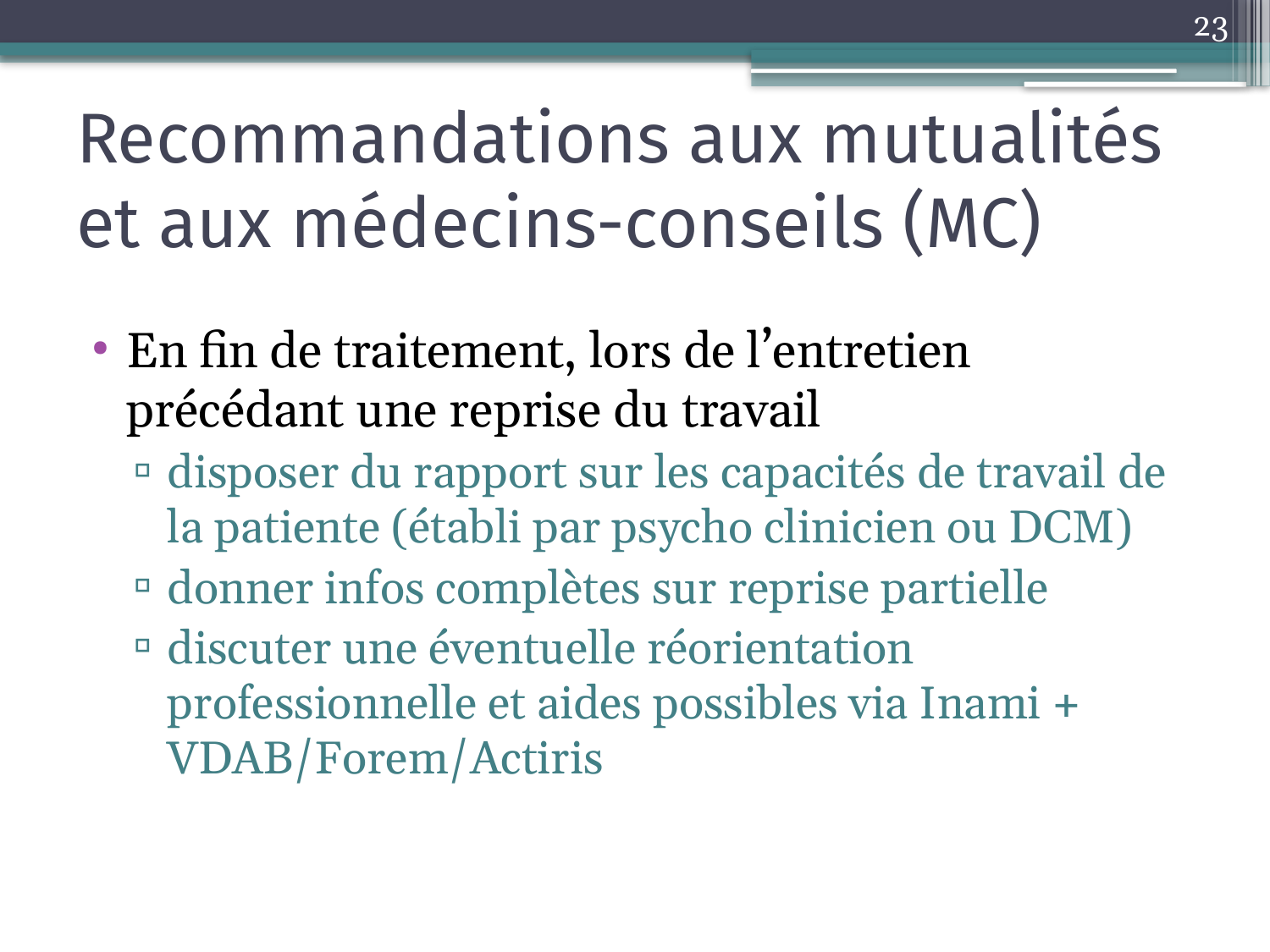

23
# Recommandations aux mutualités et aux médecins-conseils (MC)
En fin de traitement, lors de l’entretien précédant une reprise du travail
disposer du rapport sur les capacités de travail de la patiente (établi par psycho clinicien ou DCM)
donner infos complètes sur reprise partielle
discuter une éventuelle réorientation professionnelle et aides possibles via Inami + VDAB/Forem/Actiris